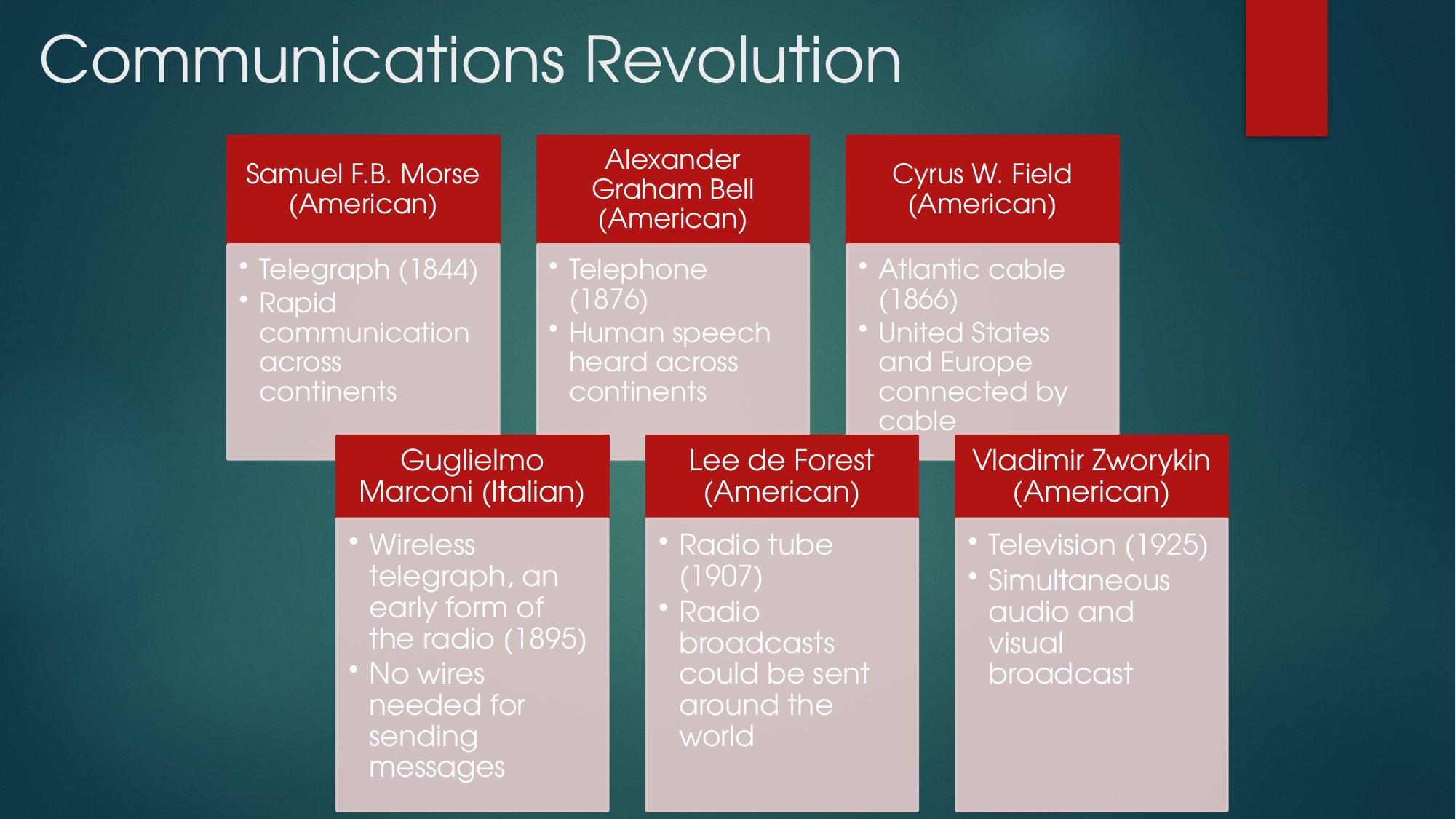

# Communications Revolution
Samuel F.B. Morse (American)
Telegraph (1844)
Rapid communication across continents
Alexander Graham Bell (American)
Telephone (1876)
Human speech heard across continents
Cyrus W. Field (American)
Atlantic cable (1866)
United States and Europe connected by cable
Guglielmo Marconi (Italian)
Wireless telegraph, an early form of the radio (1895)
No wires needed for sending messages
Lee de Forest (American)
Radio tube (1907)
Radio broadcasts could be sent around the world
Vladimir Zworykin (American)
Television (1925)
Simultaneous audio and visual broadcast